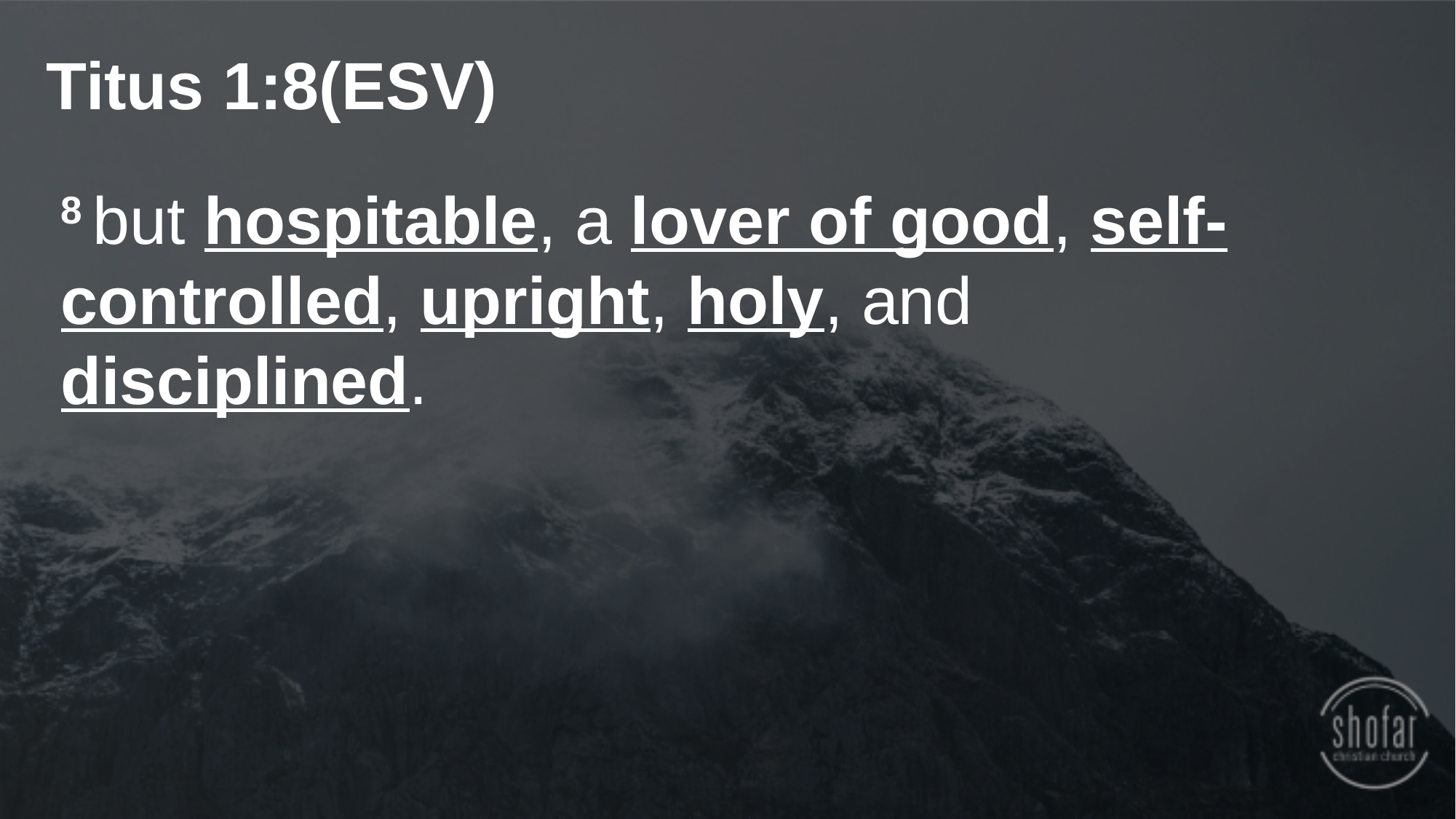

Titus 1:8(ESV)
8 but hospitable, a lover of good, self-controlled, upright, holy, and disciplined.